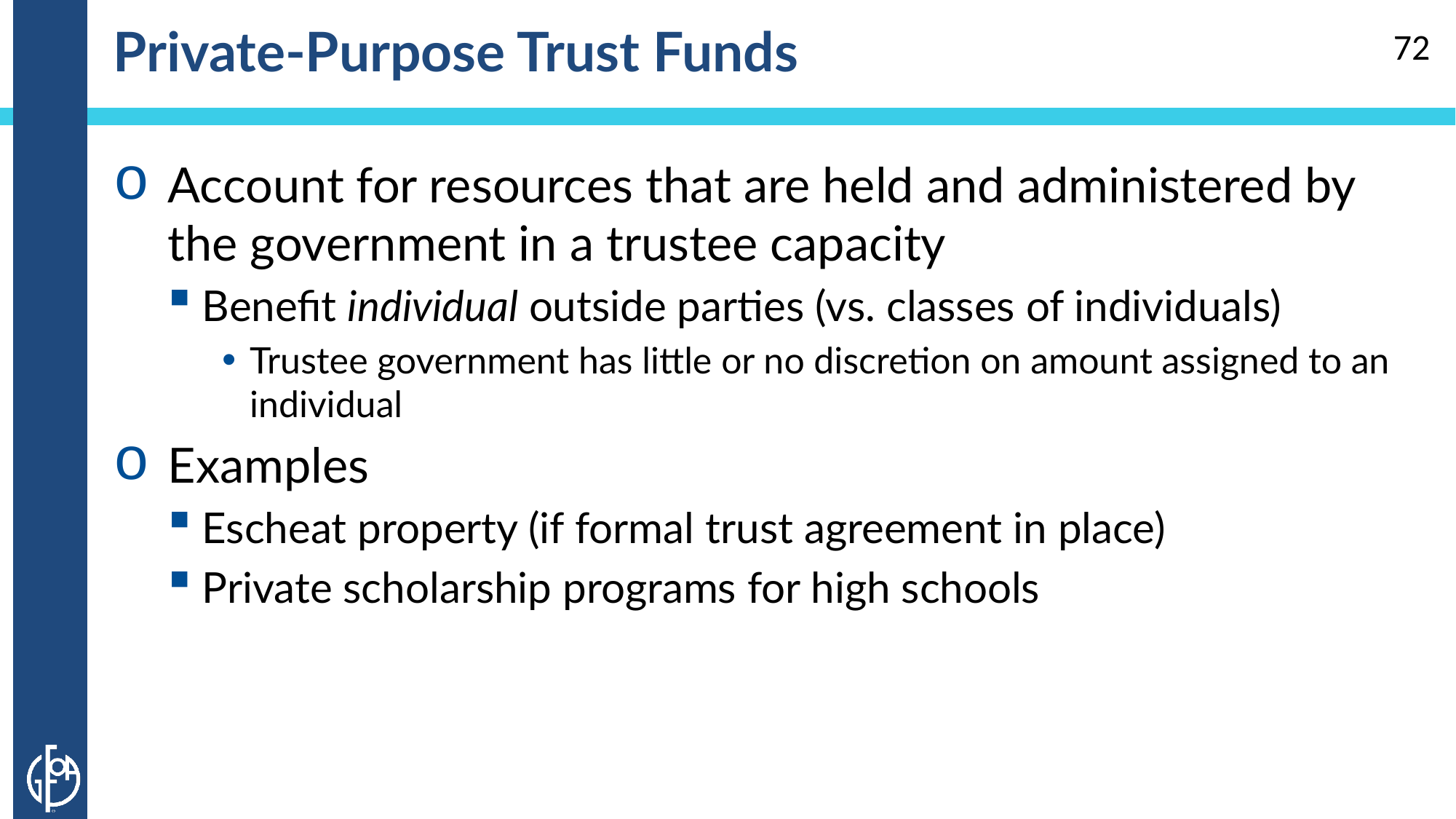

# Private-Purpose Trust Funds
72
Account for resources that are held and administered by the government in a trustee capacity
Benefit individual outside parties (vs. classes of individuals)
Trustee government has little or no discretion on amount assigned to an individual
Examples
Escheat property (if formal trust agreement in place)
Private scholarship programs for high schools